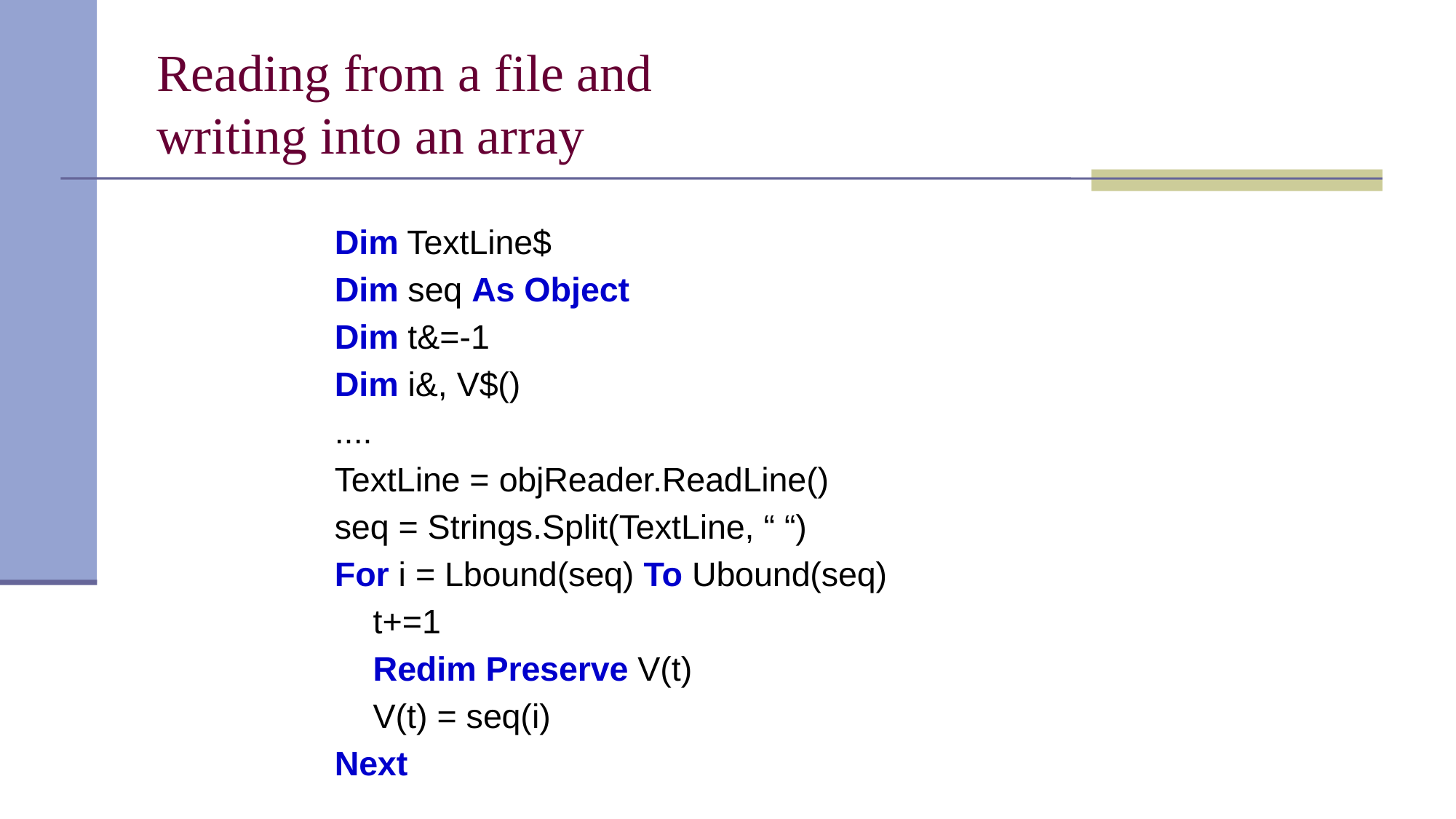

# Reading from a file and writing into an array
Dim TextLine$
Dim seq As Object
Dim t&=-1
Dim i&, V$()
....
TextLine = objReader.ReadLine()
seq = Strings.Split(TextLine, “ “)
For i = Lbound(seq) To Ubound(seq)
	t+=1
	Redim Preserve V(t)
	V(t) = seq(i)
Next
...